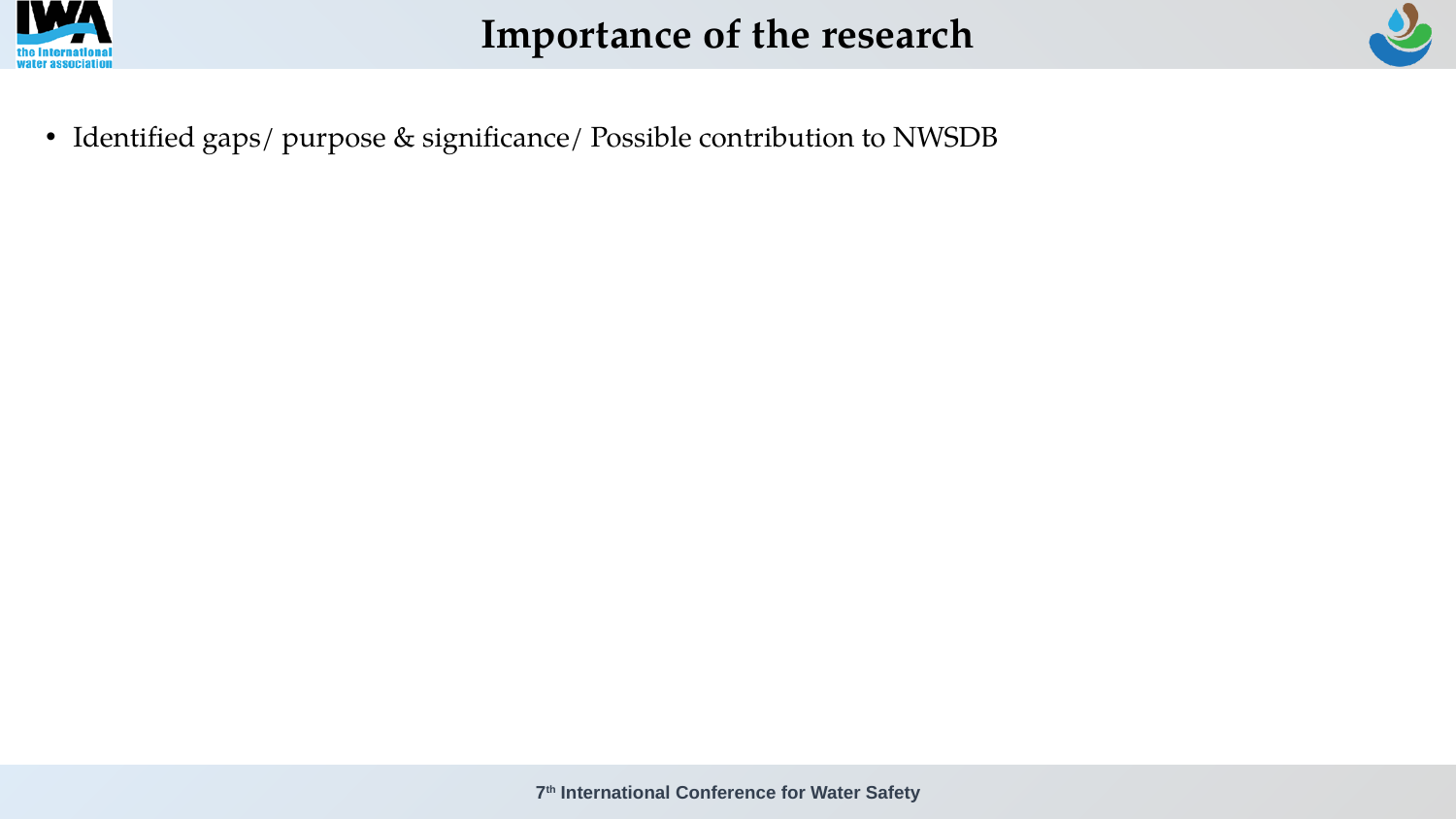

Importance of the research
Identified gaps/ purpose & significance/ Possible contribution to NWSDB